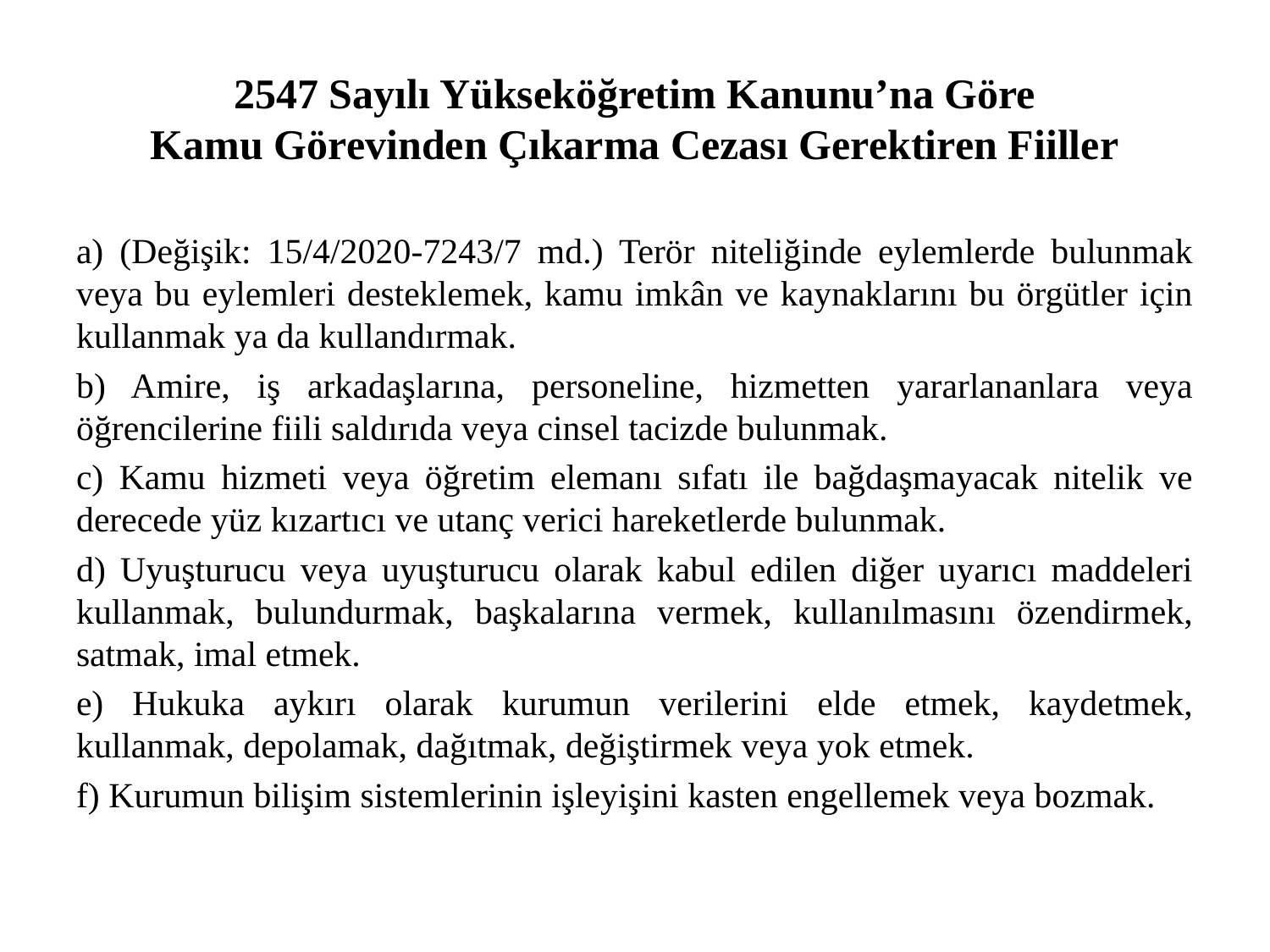

# 2547 Sayılı Yükseköğretim Kanunu’na Göre Kamu Görevinden Çıkarma Cezası Gerektiren Fiiller
a) (Değişik: 15/4/2020-7243/7 md.) Terör niteliğinde eylemlerde bulunmak veya bu eylemleri desteklemek, kamu imkân ve kaynaklarını bu örgütler için kullanmak ya da kullandırmak.
b) Amire, iş arkadaşlarına, personeline, hizmetten yararlananlara veya öğrencilerine fiili saldırıda veya cinsel tacizde bulunmak.
c) Kamu hizmeti veya öğretim elemanı sıfatı ile bağdaşmayacak nitelik ve derecede yüz kızartıcı ve utanç verici hareketlerde bulunmak.
d) Uyuşturucu veya uyuşturucu olarak kabul edilen diğer uyarıcı maddeleri kullanmak, bulundurmak, başkalarına vermek, kullanılmasını özendirmek, satmak, imal etmek.
e) Hukuka aykırı olarak kurumun verilerini elde etmek, kaydetmek, kullanmak, depolamak, dağıtmak, değiştirmek veya yok etmek.
f) Kurumun bilişim sistemlerinin işleyişini kasten engellemek veya bozmak.